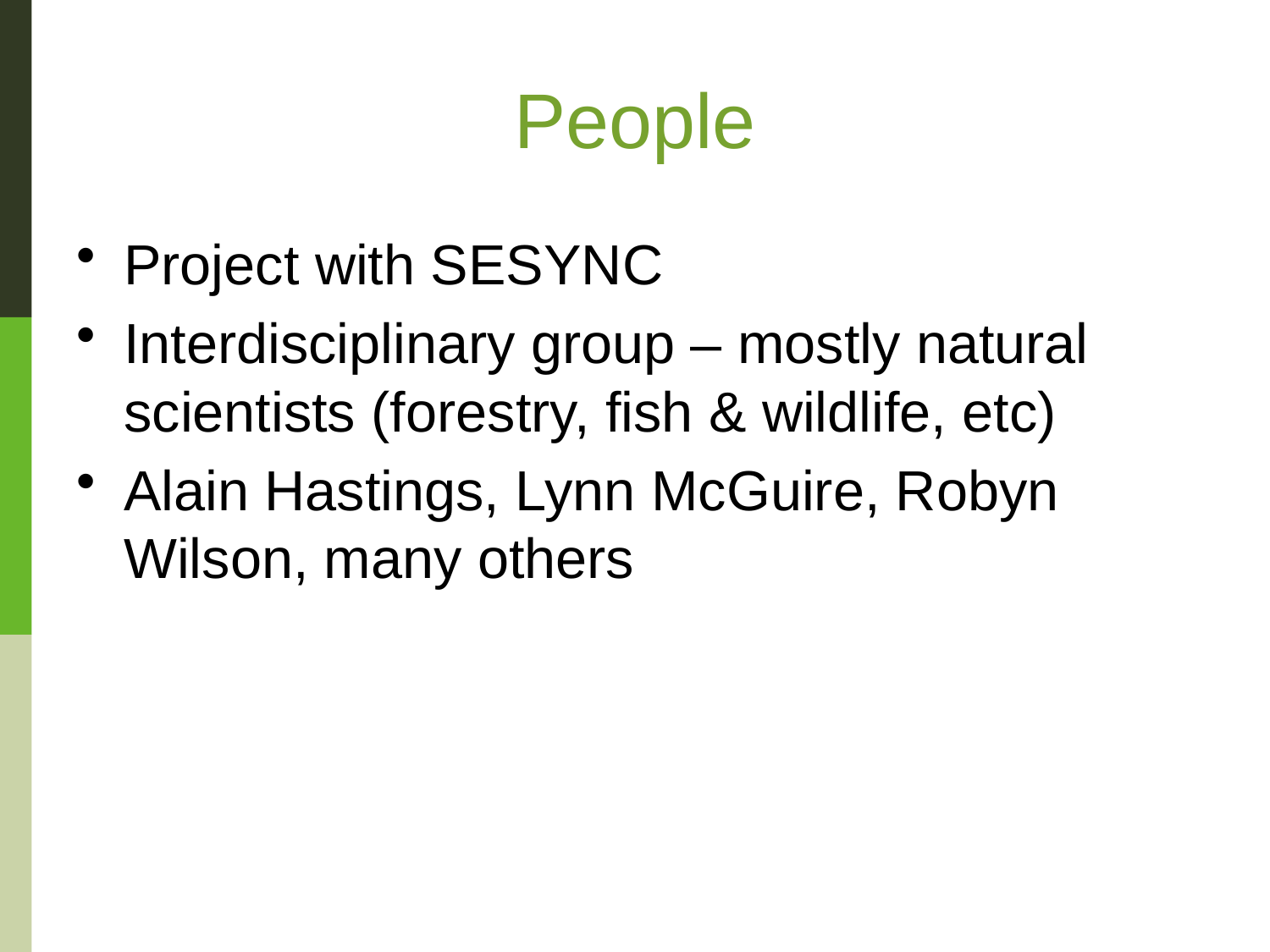

# People
Project with SESYNC
Interdisciplinary group – mostly natural scientists (forestry, fish & wildlife, etc)
Alain Hastings, Lynn McGuire, Robyn Wilson, many others